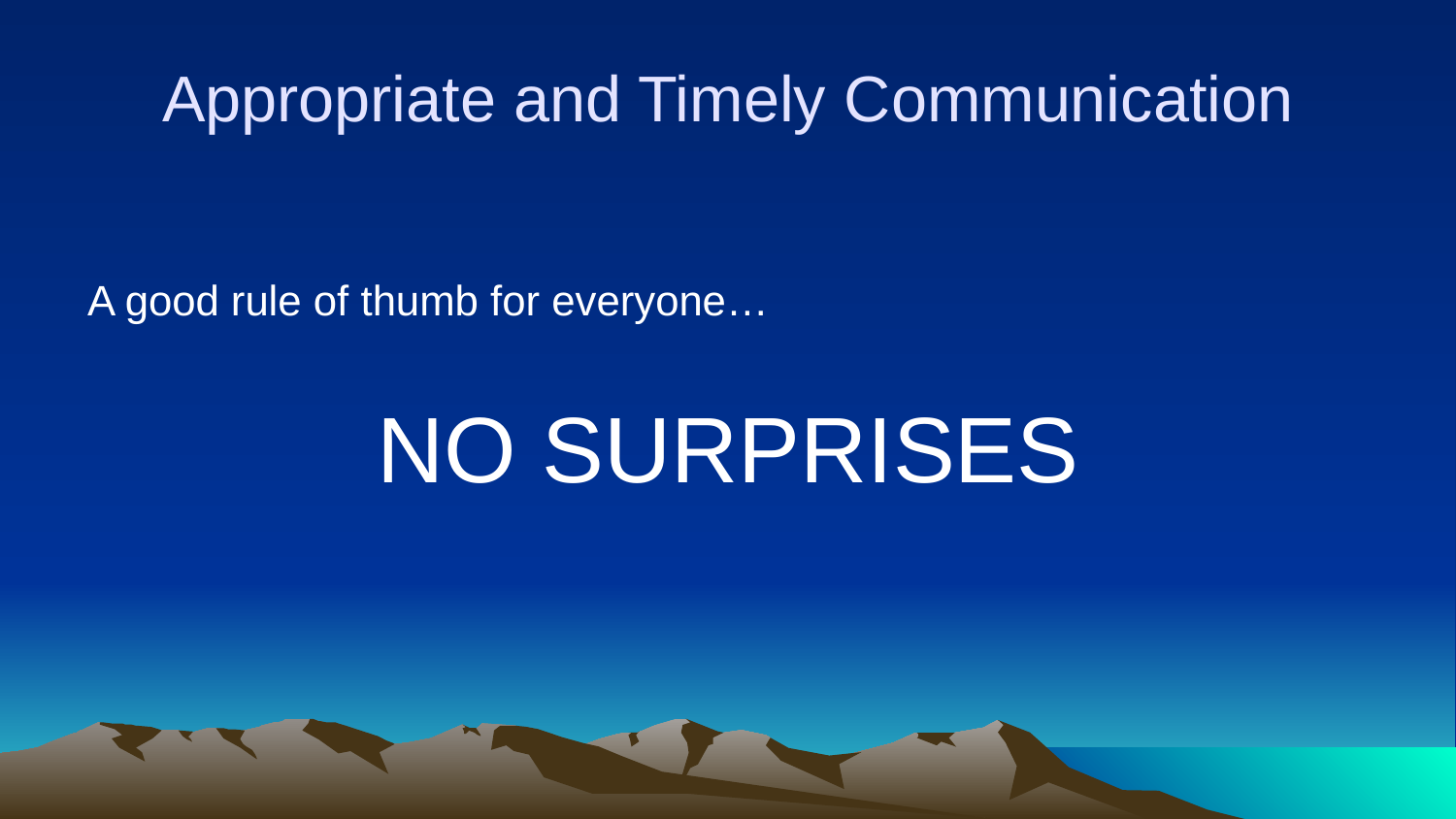

# Appropriate and Timely Communication

A good rule of thumb for everyone…

NO SURPRISES